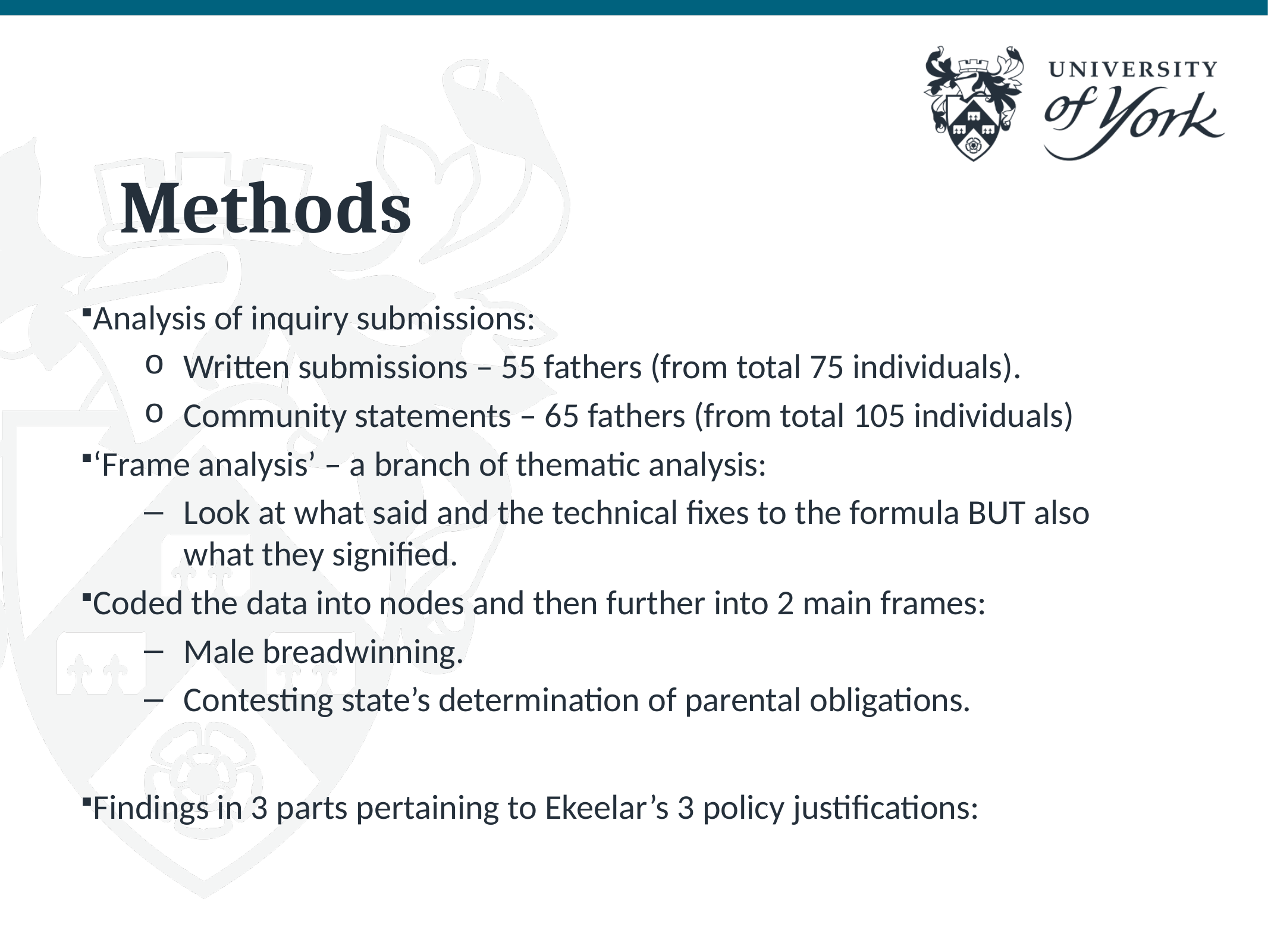

# Methods
Analysis of inquiry submissions:
Written submissions – 55 fathers (from total 75 individuals).
Community statements – 65 fathers (from total 105 individuals)
‘Frame analysis’ – a branch of thematic analysis:
Look at what said and the technical fixes to the formula BUT also what they signified.
Coded the data into nodes and then further into 2 main frames:
Male breadwinning.
Contesting state’s determination of parental obligations.

Findings in 3 parts pertaining to Ekeelar’s 3 policy justifications: